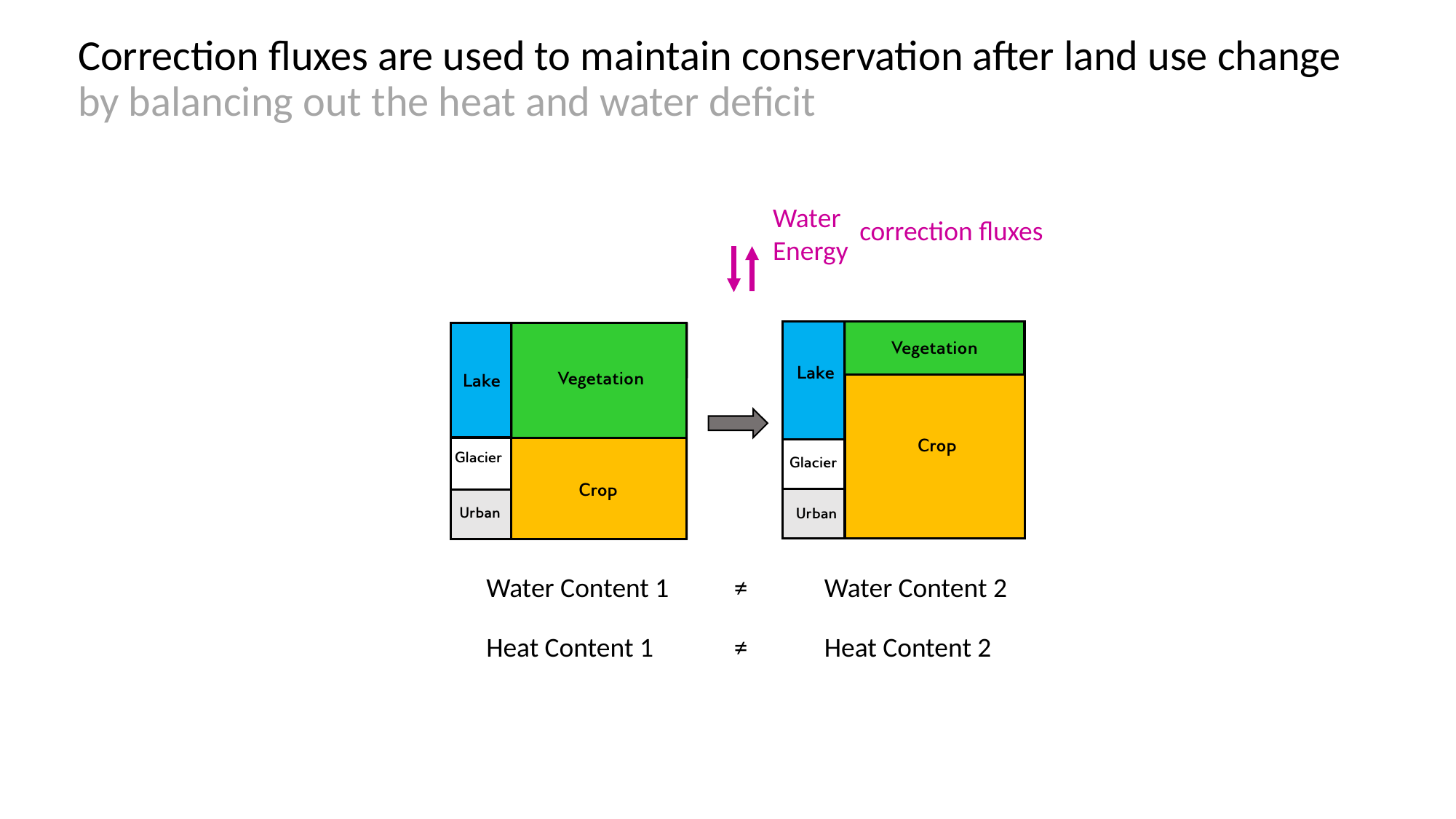

Correction fluxes are used to maintain conservation after land use change
by balancing out the heat and water deficit
Water
Energy
correction fluxes

Vegetation
Lake

Glacier

Crop
Urban

Vegetation
Lake

Glacier

Crop
Urban

Water Content 1
≠
Water Content 2
Heat Content 1
≠
Heat Content 2